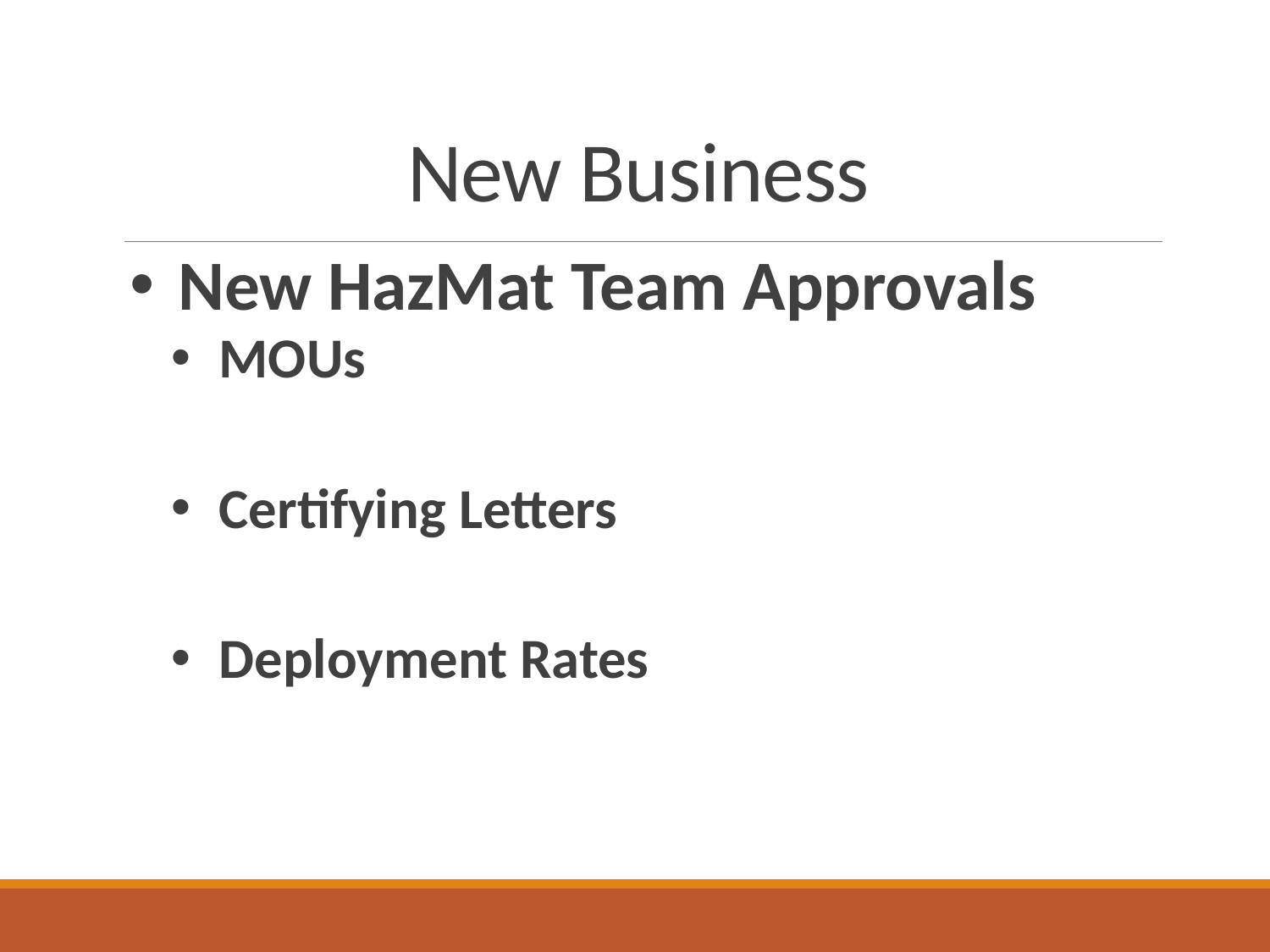

# New Business
New HazMat Team Approvals
MOUs

Certifying Letters

Deployment Rates